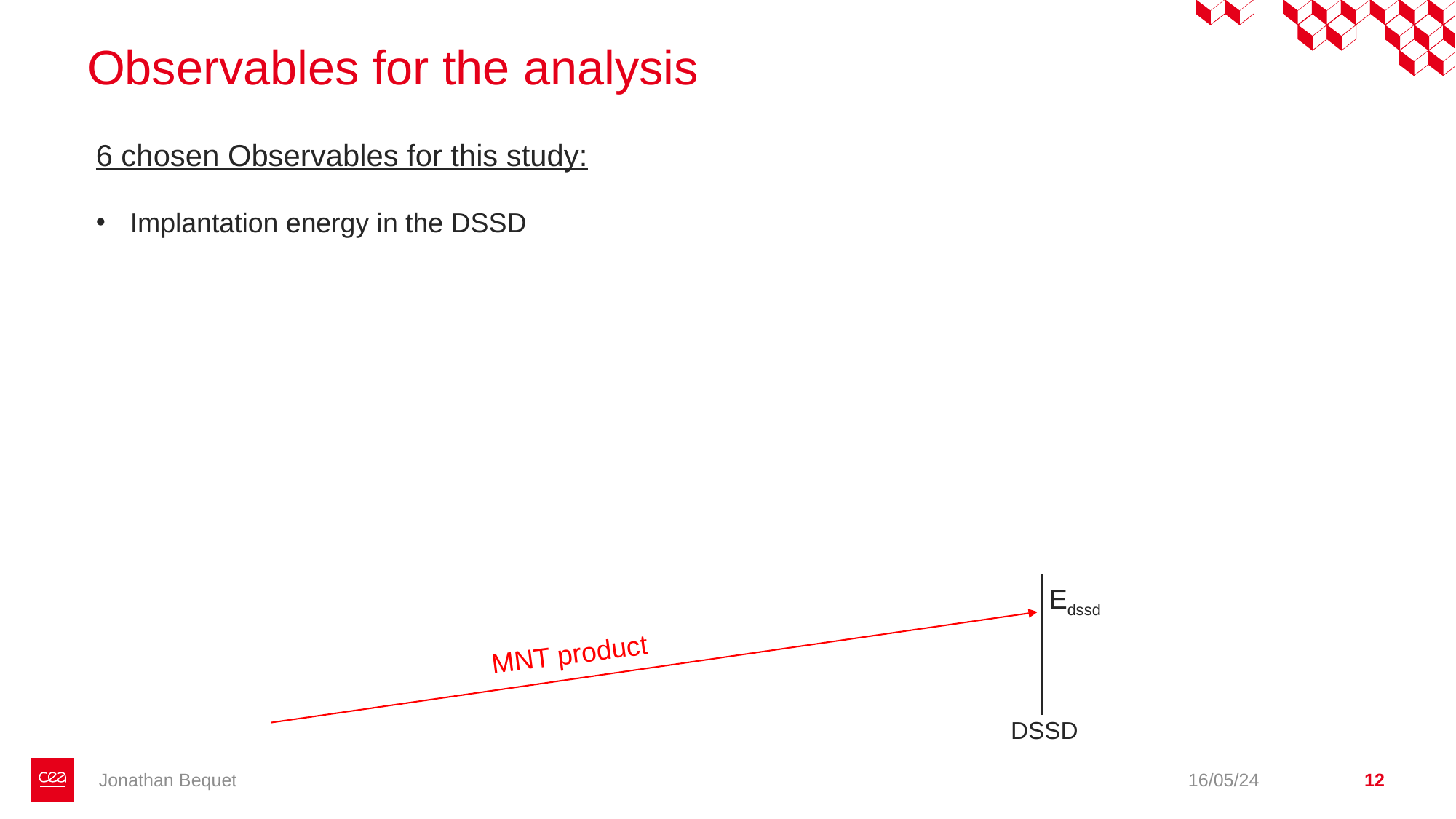

# Observables for the analysis
6 chosen Observables for this study:

Implantation energy in the DSSD

Edssd
MNT product
DSSD
Jonathan Bequet
16/05/24
12